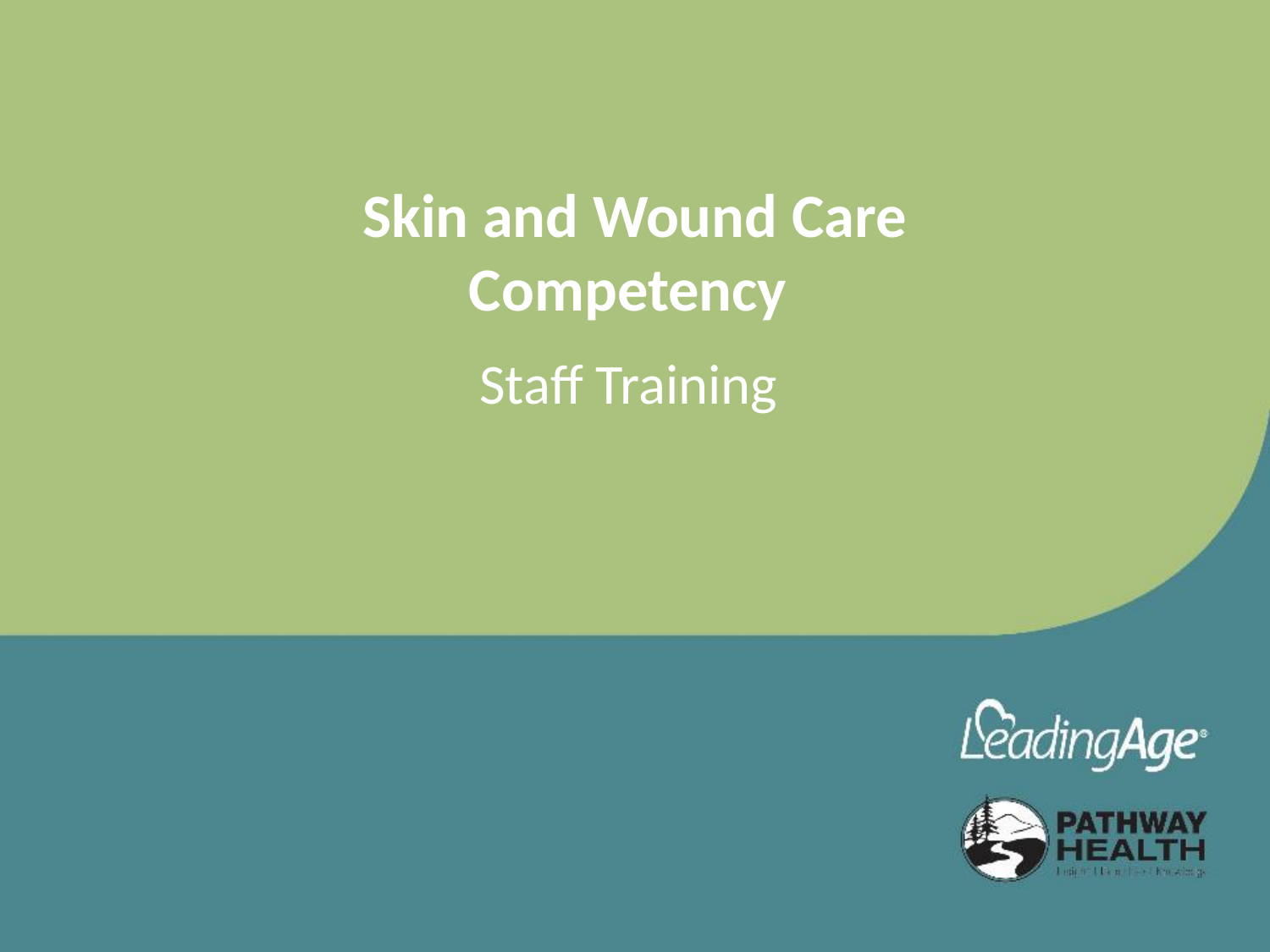

# Skin and Wound Care Competency
Staff Training